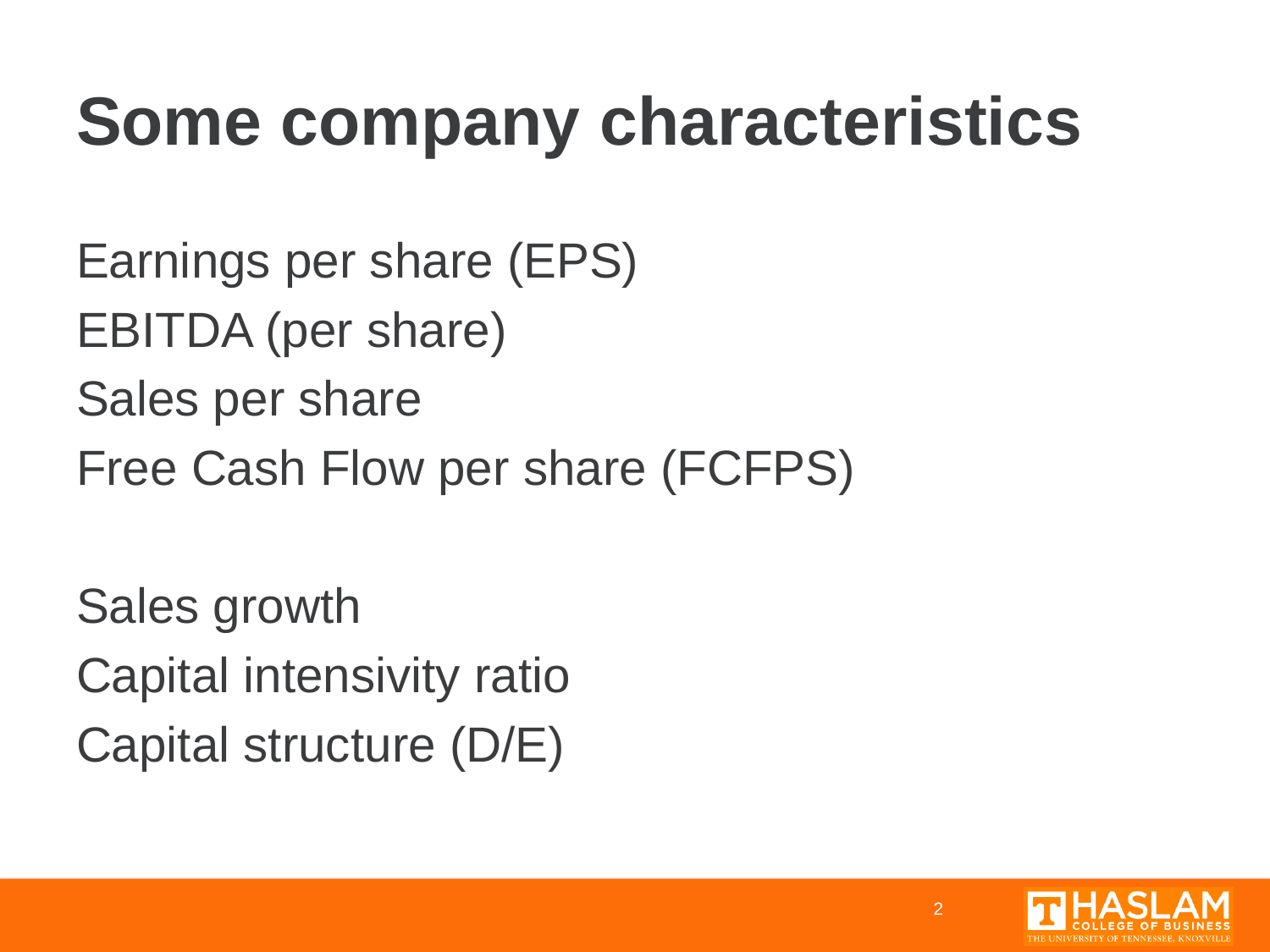

# Some company characteristics
Earnings per share (EPS)
EBITDA (per share)
Sales per share
Free Cash Flow per share (FCFPS)

Sales growth
Capital intensivity ratio
Capital structure (D/E)

 2